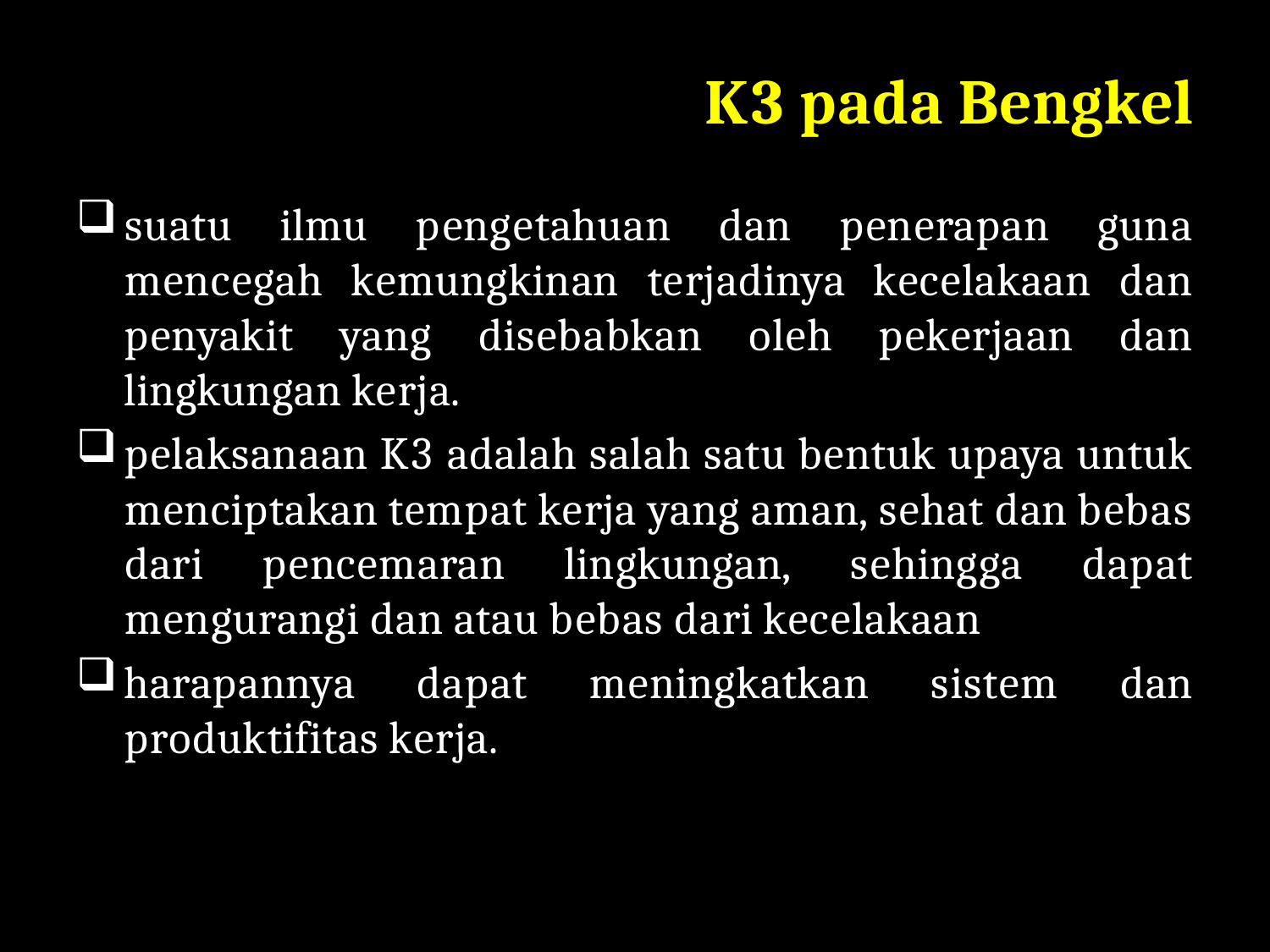

# K3 pada Bengkel
suatu ilmu pengetahuan dan penerapan guna mencegah kemungkinan terjadinya kecelakaan dan penyakit yang disebabkan oleh pekerjaan dan lingkungan kerja.
pelaksanaan K3 adalah salah satu bentuk upaya untuk menciptakan tempat kerja yang aman, sehat dan bebas dari pencemaran lingkungan, sehingga dapat mengurangi dan atau bebas dari kecelakaan
harapannya dapat meningkatkan sistem dan produktifitas kerja.